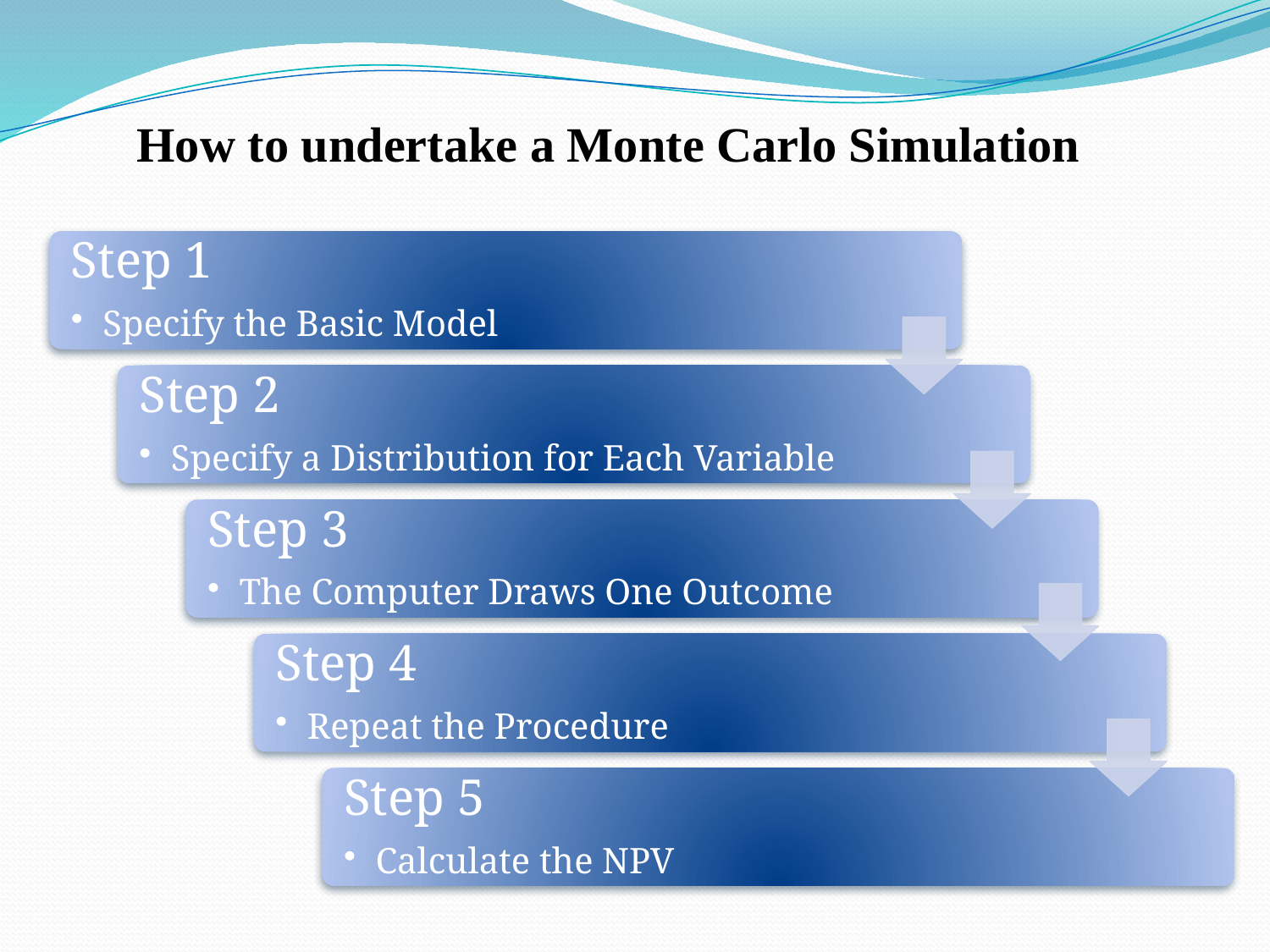

How to undertake a Monte Carlo Simulation
Step 1
Specify the Basic Model
Step 2
Specify a Distribution for Each Variable
Step 3
The Computer Draws One Outcome
Step 4
Repeat the Procedure
Step 5
Calculate the NPV